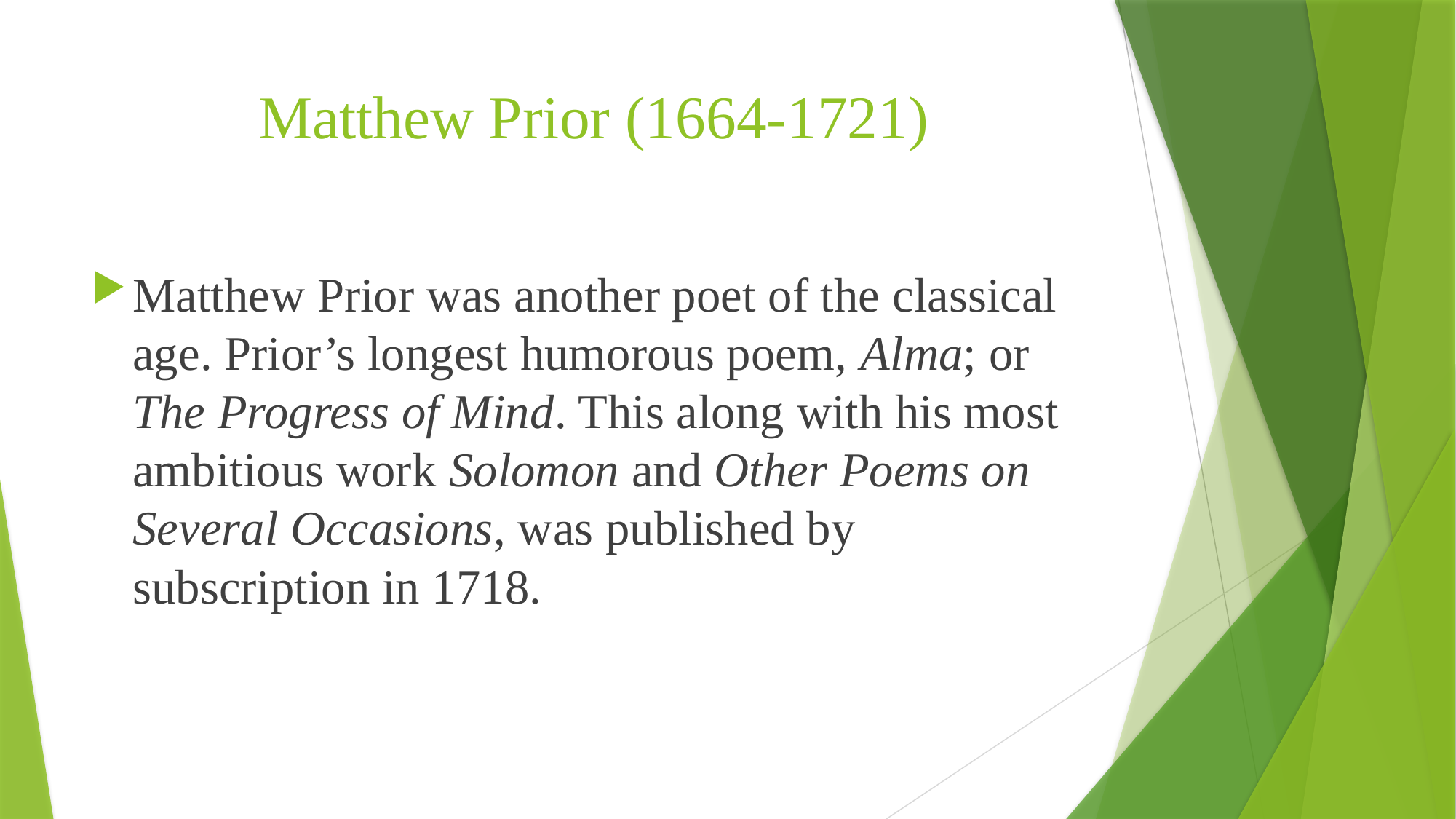

# Matthew Prior (1664-1721)
Matthew Prior was another poet of the classical age. Prior’s longest humorous poem, Alma; or The Progress of Mind. This along with his most ambitious work Solomon and Other Poems on Several Occasions, was published by subscription in 1718.